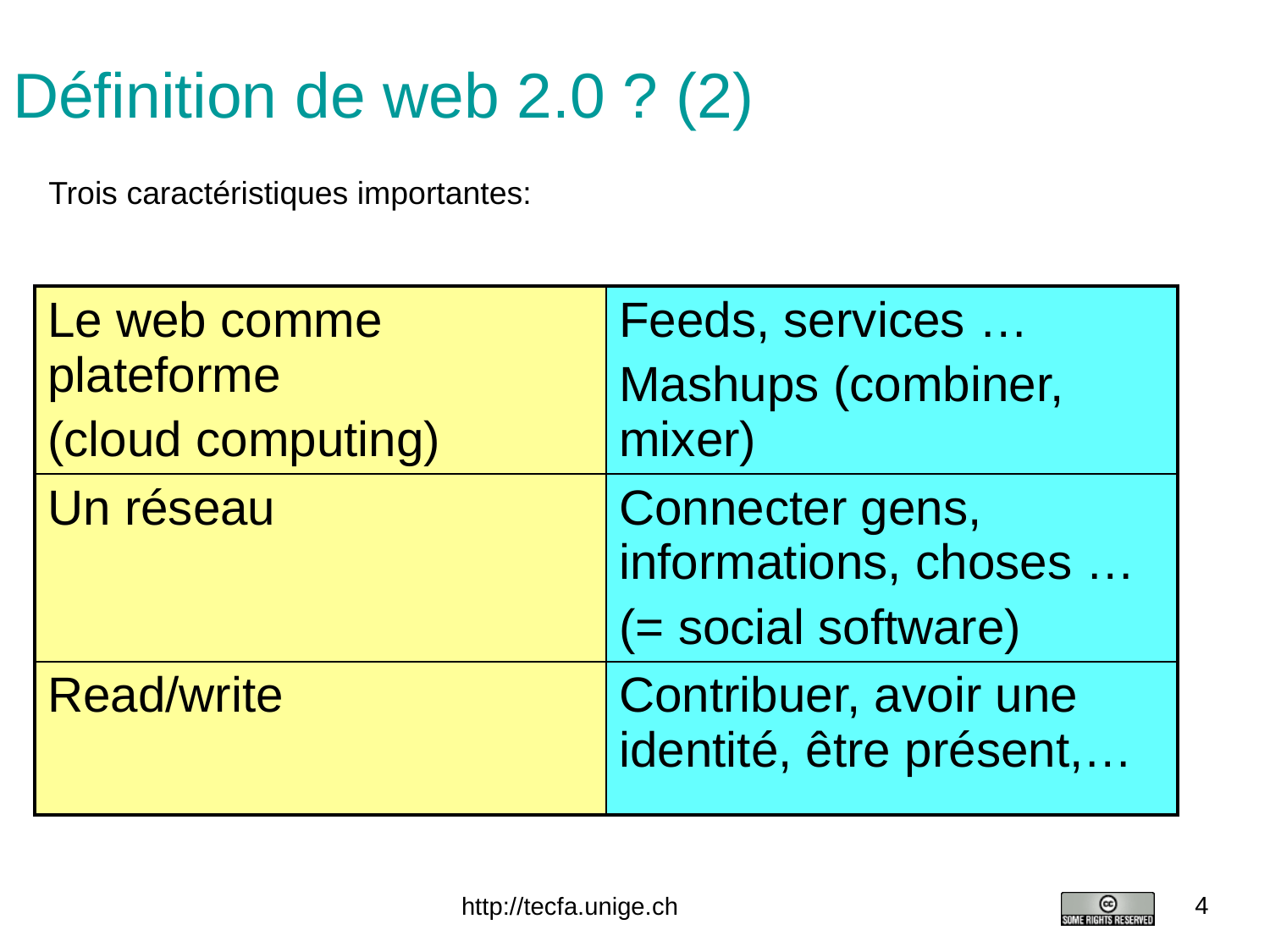

# Définition de web 2.0 ? (2)
Trois caractéristiques importantes:
| Le web comme plateforme (cloud computing) | Feeds, services … Mashups (combiner, mixer) |
| --- | --- |
| Un réseau | Connecter gens, informations, choses … (= social software) |
| Read/write | Contribuer, avoir une identité, être présent,… |